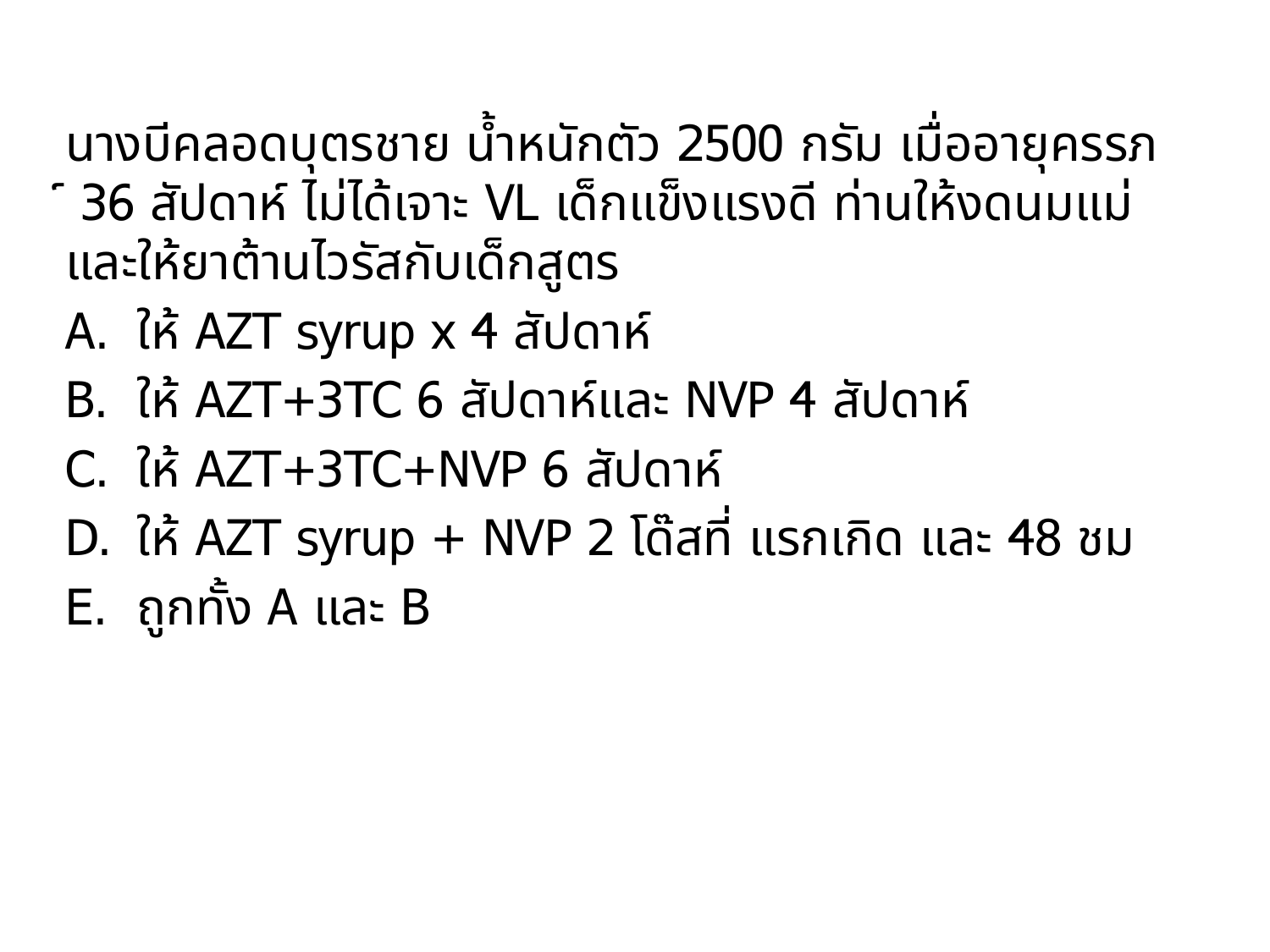

นางบีคลอดบุตรชาย น้ำหนักตัว 2500 กรัม เมื่ออายุครรภ์ 36 สัปดาห์ ไม่ได้เจาะ VL เด็กแข็งแรงดี ท่านให้งดนมแม่ และให้ยาต้านไวรัสกับเด็กสูตร
ให้ AZT syrup x 4 สัปดาห์
ให้ AZT+3TC 6 สัปดาห์และ NVP 4 สัปดาห์
ให้ AZT+3TC+NVP 6 สัปดาห์
ให้ AZT syrup + NVP 2 โด๊สที่ แรกเกิด และ 48 ชม
ถูกทั้ง A และ B